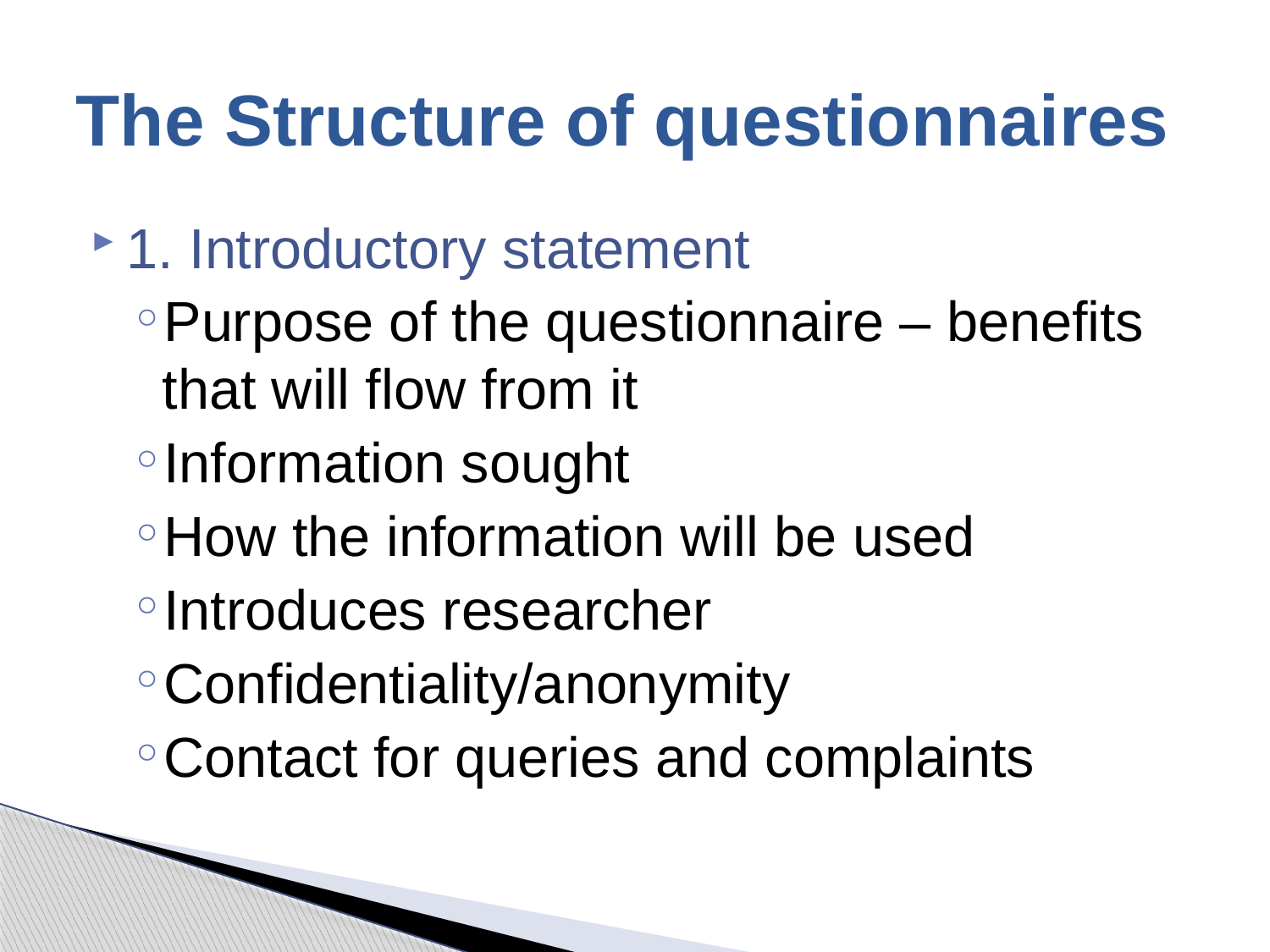

# The Structure of questionnaires
1. Introductory statement
Purpose of the questionnaire – benefits that will flow from it
Information sought
How the information will be used
Introduces researcher
Confidentiality/anonymity
Contact for queries and complaints